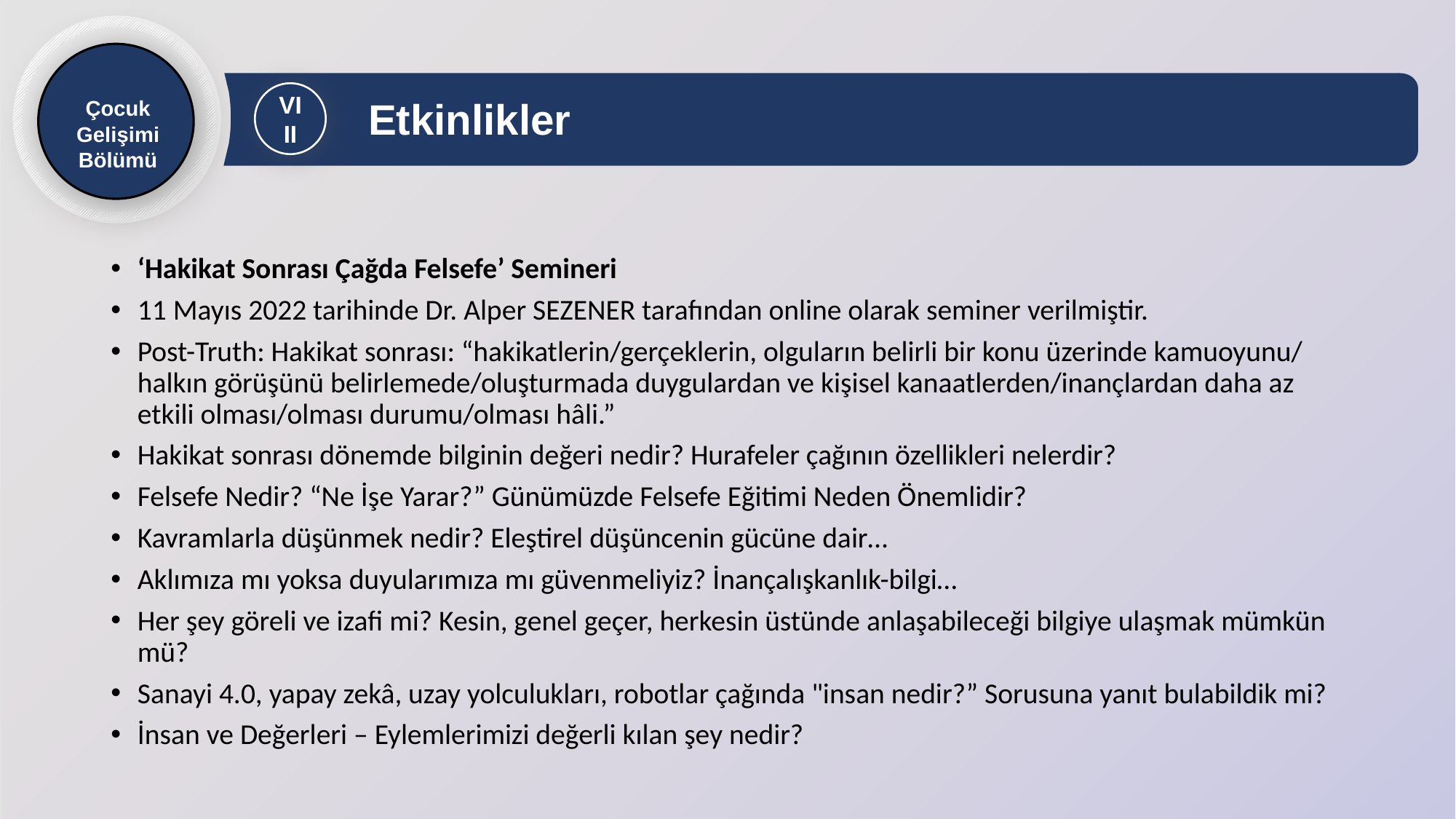

Çocuk Gelişimi
Bölümü

Etkinlikler
VIII
‘Hakikat Sonrası Çağda Felsefe’ Semineri
11 Mayıs 2022 tarihinde Dr. Alper SEZENER tarafından online olarak seminer verilmiştir.
Post-Truth: Hakikat sonrası: “hakikatlerin/gerçeklerin, olguların belirli bir konu üzerinde kamuoyunu/ halkın görüşünü belirlemede/oluşturmada duygulardan ve kişisel kanaatlerden/inançlardan daha az etkili olması/olması durumu/olması hâli.”
Hakikat sonrası dönemde bilginin değeri nedir? Hurafeler çağının özellikleri nelerdir?
Felsefe Nedir? “Ne İşe Yarar?” Günümüzde Felsefe Eğitimi Neden Önemlidir?
Kavramlarla düşünmek nedir? Eleştirel düşüncenin gücüne dair…
Aklımıza mı yoksa duyularımıza mı güvenmeliyiz? İnançalışkanlık-bilgi…
Her şey göreli ve izafi mi? Kesin, genel geçer, herkesin üstünde anlaşabileceği bilgiye ulaşmak mümkün mü?
Sanayi 4.0, yapay zekâ, uzay yolculukları, robotlar çağında "insan nedir?” Sorusuna yanıt bulabildik mi?
İnsan ve Değerleri – Eylemlerimizi değerli kılan şey nedir?